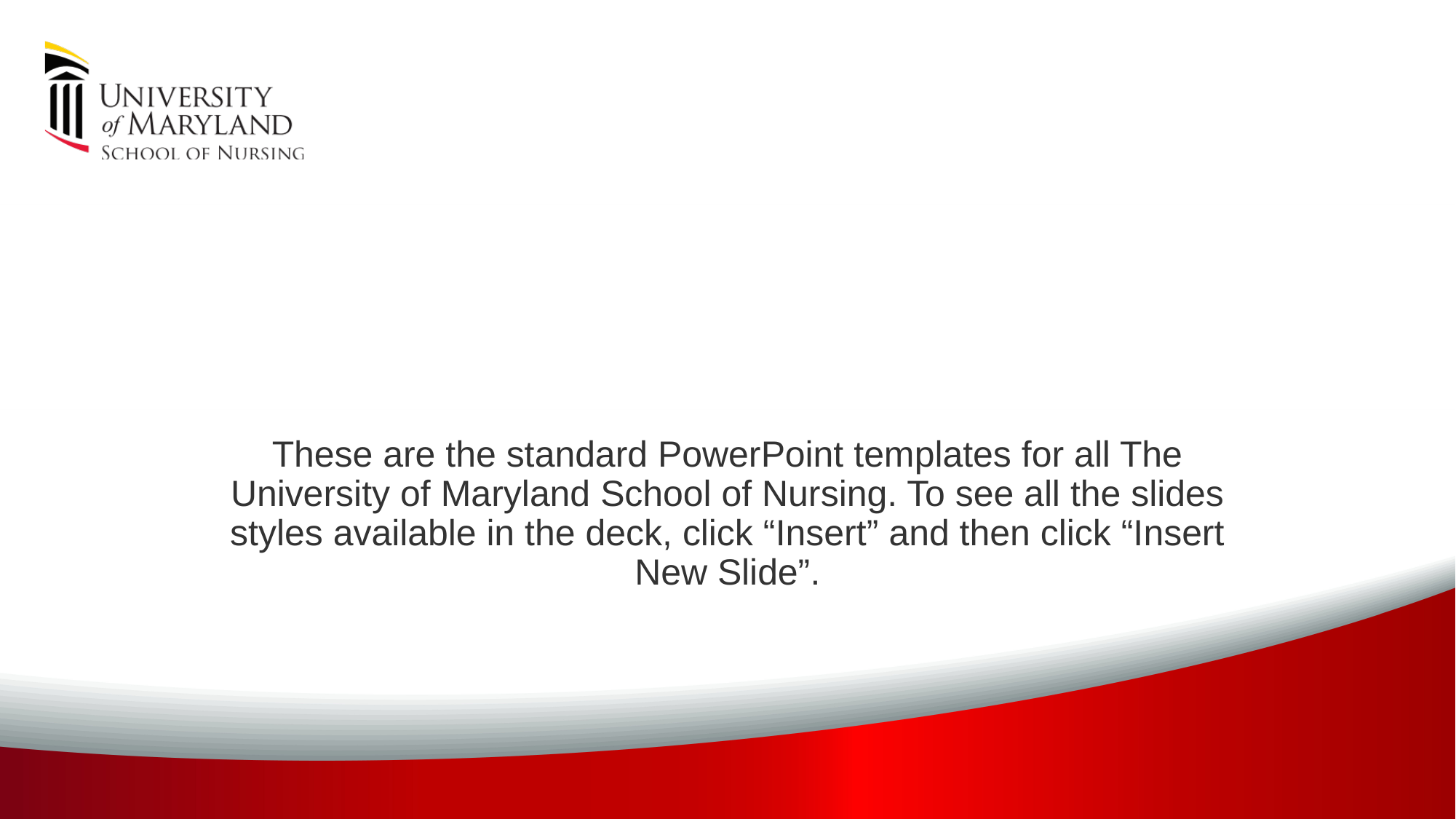

#
These are the standard PowerPoint templates for all The University of Maryland School of Nursing. To see all the slides styles available in the deck, click “Insert” and then click “Insert New Slide”.